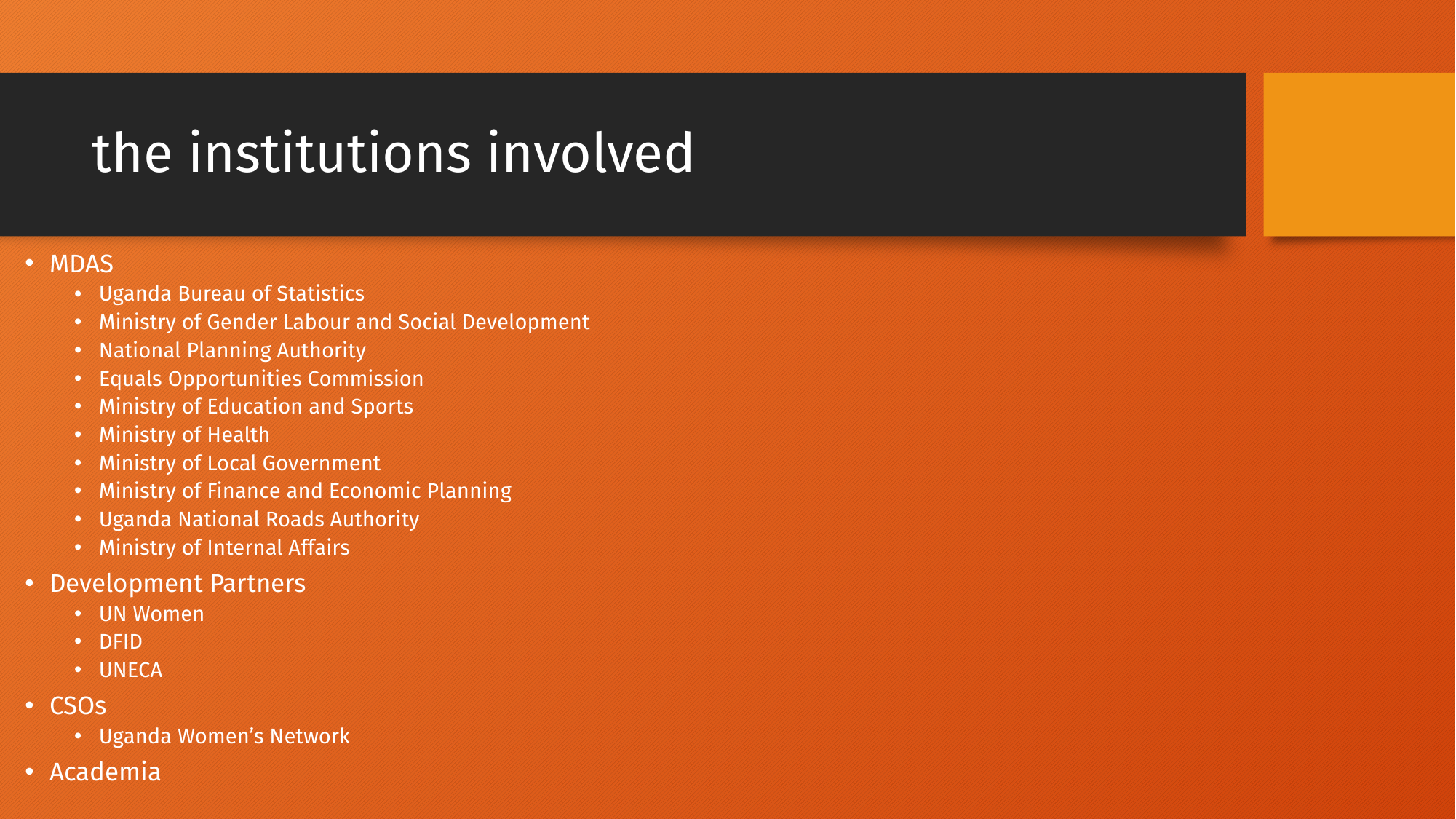

# the institutions involved
MDAS
Uganda Bureau of Statistics
Ministry of Gender Labour and Social Development
National Planning Authority
Equals Opportunities Commission
Ministry of Education and Sports
Ministry of Health
Ministry of Local Government
Ministry of Finance and Economic Planning
Uganda National Roads Authority
Ministry of Internal Affairs
Development Partners
UN Women
DFID
UNECA
CSOs
Uganda Women’s Network
Academia